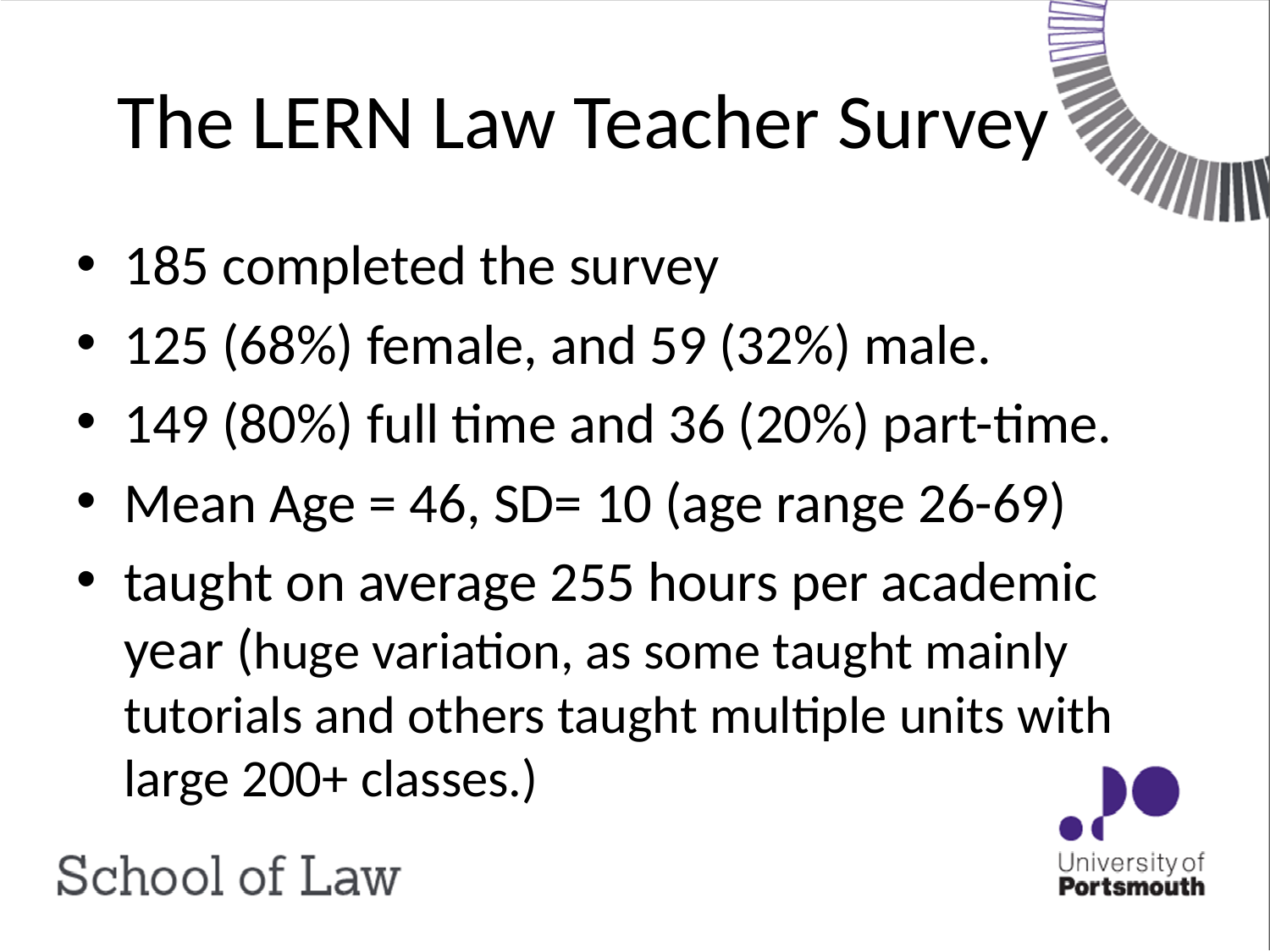

# The LERN Law Teacher Survey
185 completed the survey
125 (68%) female, and 59 (32%) male.
149 (80%) full time and 36 (20%) part-time.
Mean Age = 46, SD= 10 (age range 26-69)
taught on average 255 hours per academic year (huge variation, as some taught mainly tutorials and others taught multiple units with large 200+ classes.)